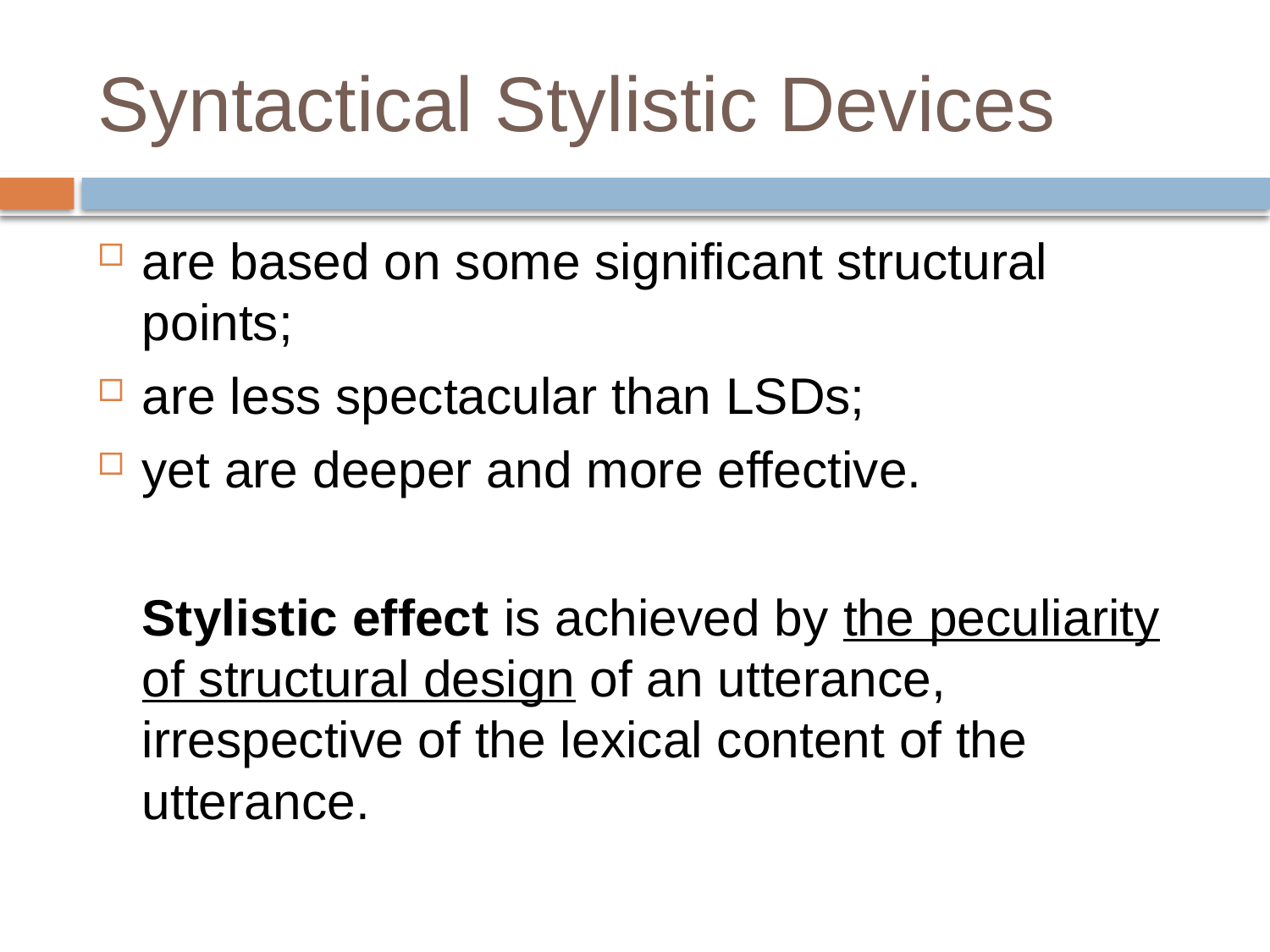

# Syntactical Stylistic Devices
are based on some significant structural points;
are less spectacular than LSDs;
yet are deeper and more effective.

Stylistic effect is achieved by the peculiarity of structural design of an utterance, irrespective of the lexical content of the utterance.